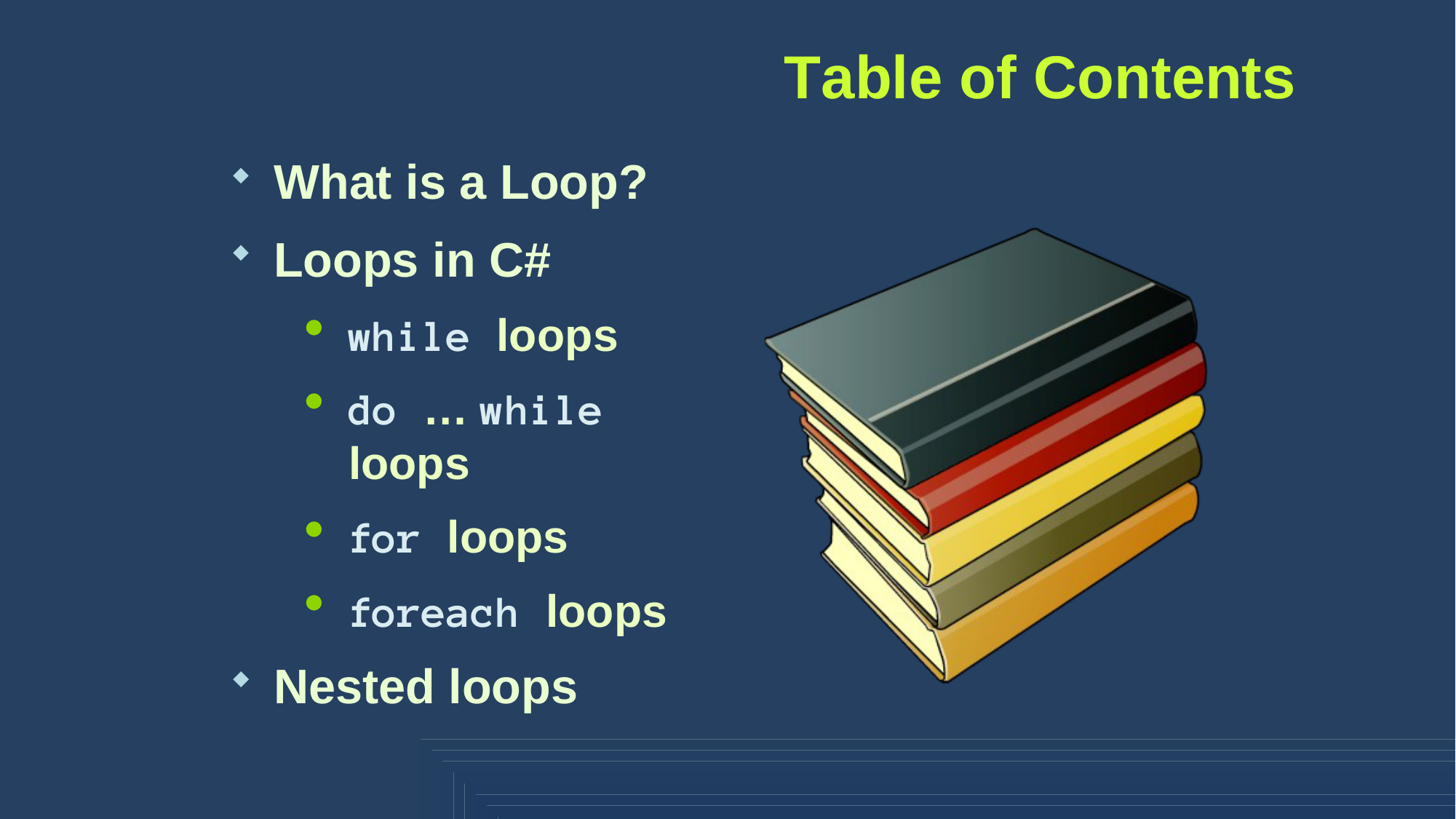

# Table of Contents
What is a Loop?
Loops in C#
while loops
do … while loops
for loops
foreach loops
Nested loops

2